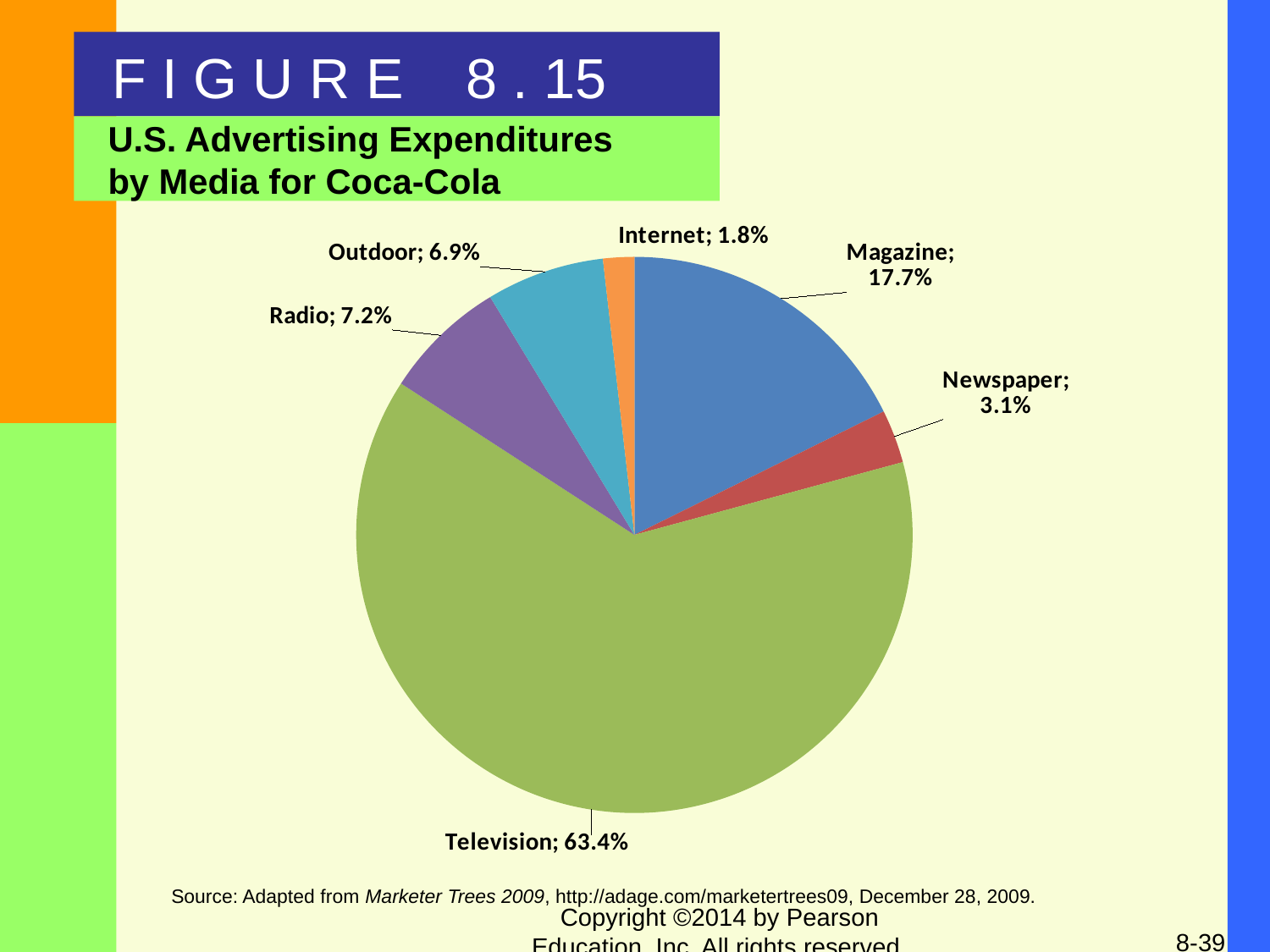

F I G U R E    8 . 15

U.S. Advertising Expenditures by Media for Coca-Cola

### Chart

| Category | Percent |
|---|---|
| Magazine | 0.17679723033059644 |
| Newspaper | 0.031025275496119546 |
| Television | 0.6338130473151891 |
| Radio | 0.07168103545810423 |
| Outdoor | 0.06857194578326876 |
| Internet | 0.0181114656167267 |
Source: Adapted from Marketer Trees 2009, http://adage.com/marketertrees09, December 28, 2009.
Copyright ©2014 by Pearson Education, Inc. All rights reserved.
8-39